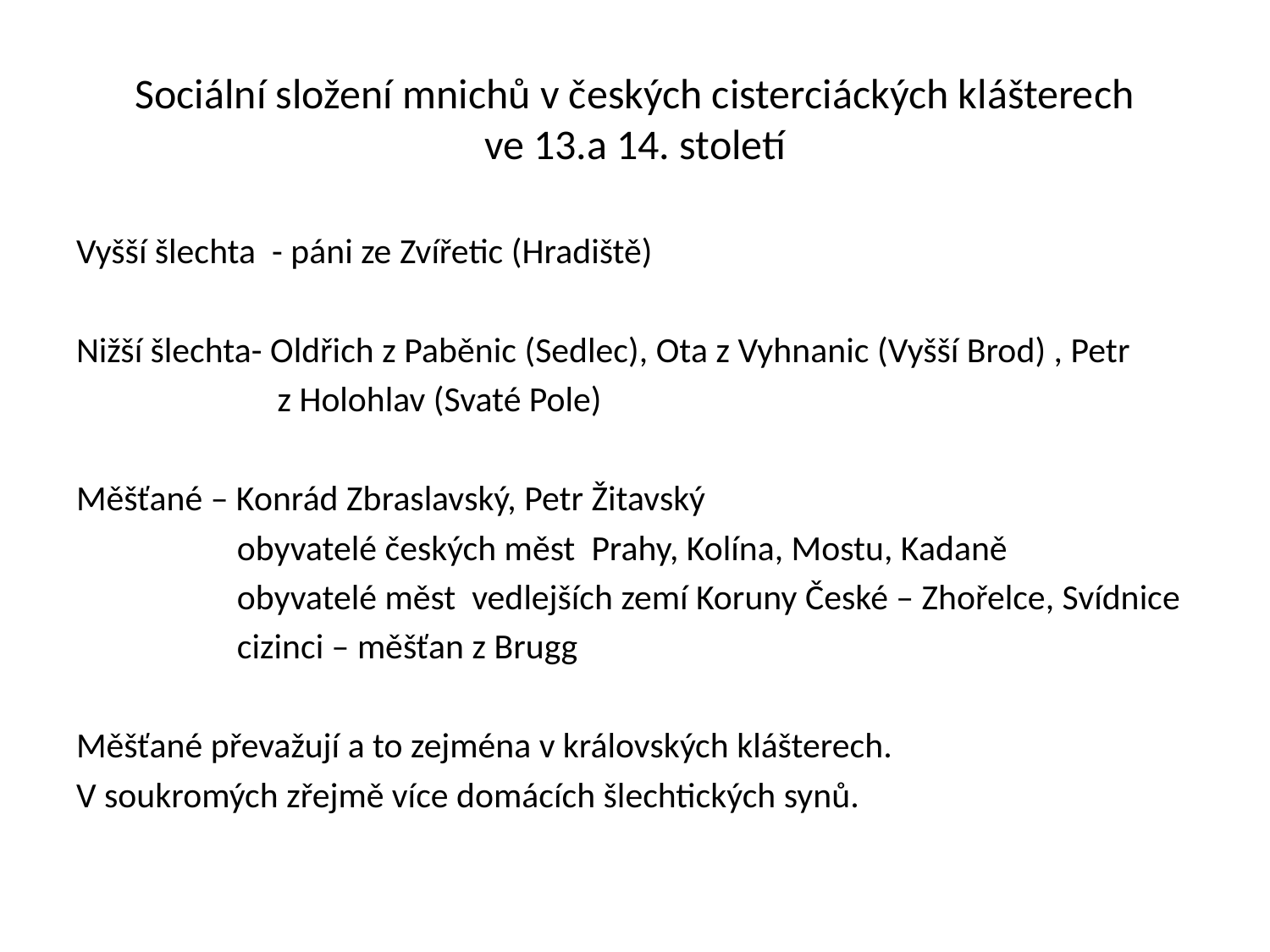

# Sociální složení mnichů v českých cisterciáckých klášterech ve 13.a 14. století
Vyšší šlechta  - páni ze Zvířetic (Hradiště)

Nižší šlechta- Oldřich z Paběnic (Sedlec), Ota z Vyhnanic (Vyšší Brod) , Petr
                         z Holohlav (Svaté Pole)

Měšťané – Konrád Zbraslavský, Petr Žitavský
                    obyvatelé českých měst  Prahy, Kolína, Mostu, Kadaně
                    obyvatelé měst  vedlejších zemí Koruny České – Zhořelce, Svídnice
                    cizinci – měšťan z Brugg

Měšťané převažují a to zejména v královských klášterech.
V soukromých zřejmě více domácích šlechtických synů.